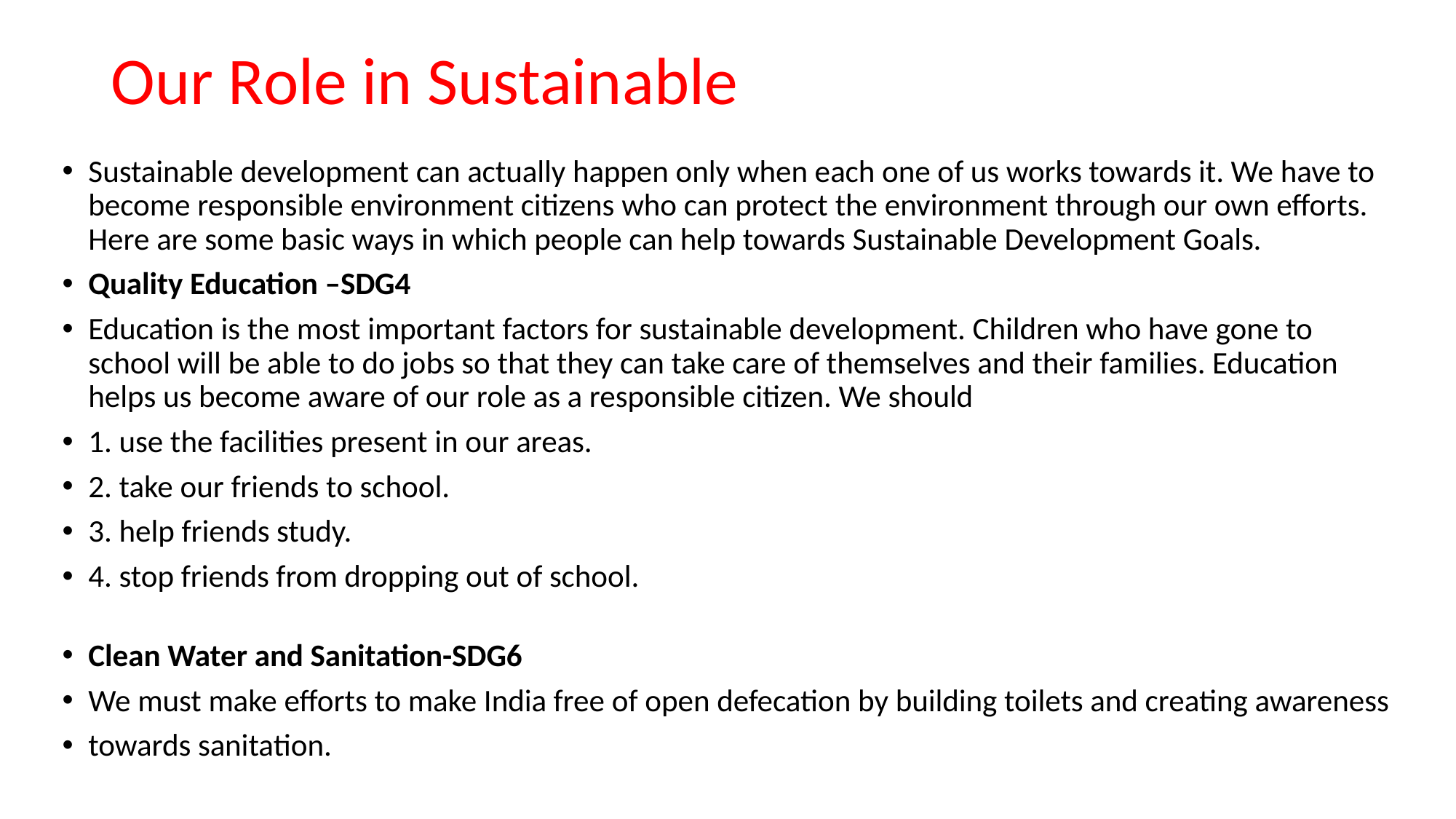

# Our Role in Sustainable
Sustainable development can actually happen only when each one of us works towards it. We have to become responsible environment citizens who can protect the environment through our own efforts. Here are some basic ways in which people can help towards Sustainable Development Goals.
Quality Education –SDG4
Education is the most important factors for sustainable development. Children who have gone to school will be able to do jobs so that they can take care of themselves and their families. Education helps us become aware of our role as a responsible citizen. We should
1. use the facilities present in our areas.
2. take our friends to school.
3. help friends study.
4. stop friends from dropping out of school.
Clean Water and Sanitation-SDG6
We must make efforts to make India free of open defecation by building toilets and creating awareness
towards sanitation.